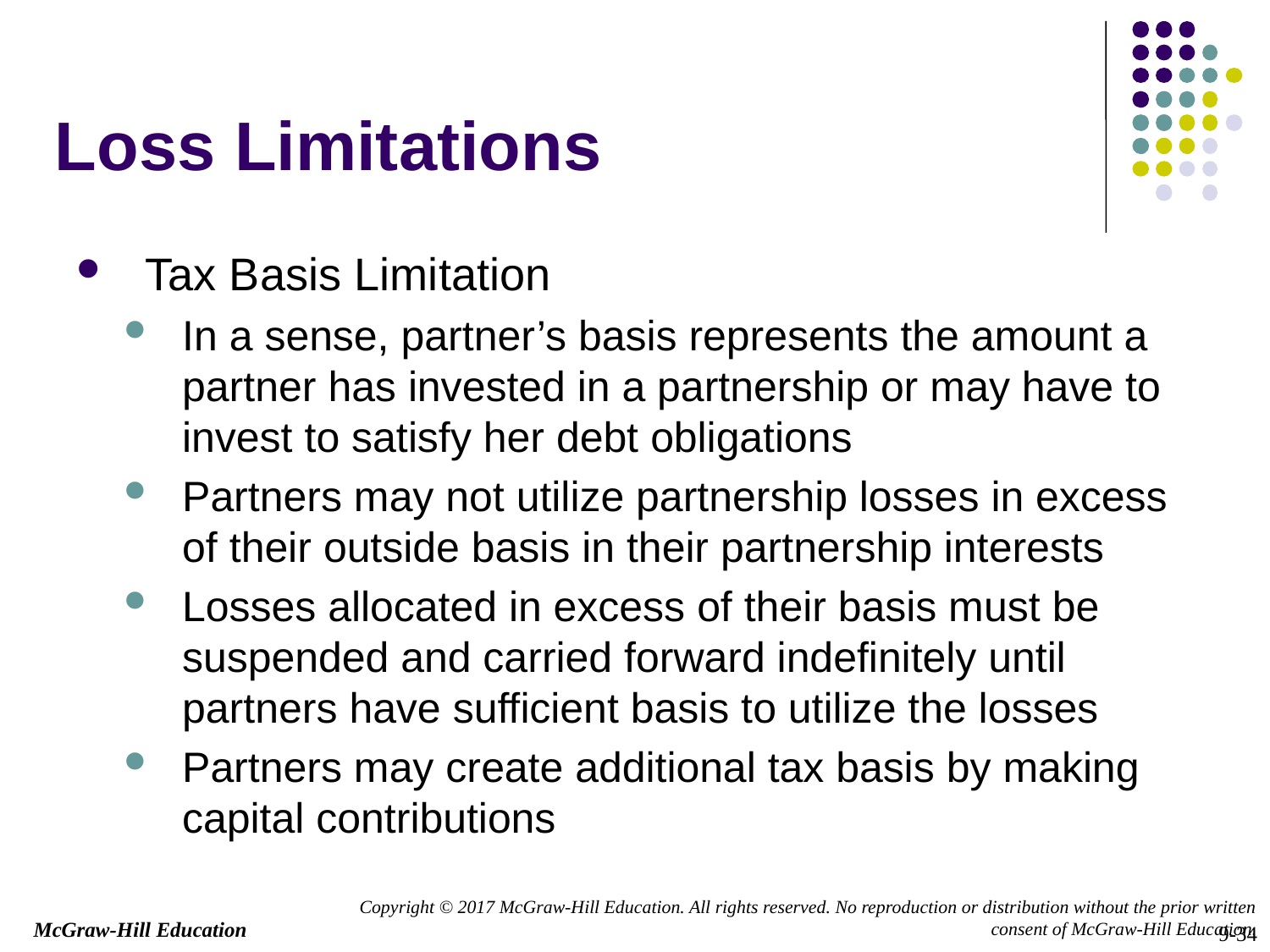

Loss Limitations
Tax Basis Limitation
In a sense, partner’s basis represents the amount a partner has invested in a partnership or may have to invest to satisfy her debt obligations
Partners may not utilize partnership losses in excess of their outside basis in their partnership interests
Losses allocated in excess of their basis must be suspended and carried forward indefinitely until partners have sufficient basis to utilize the losses
Partners may create additional tax basis by making capital contributions
9-34